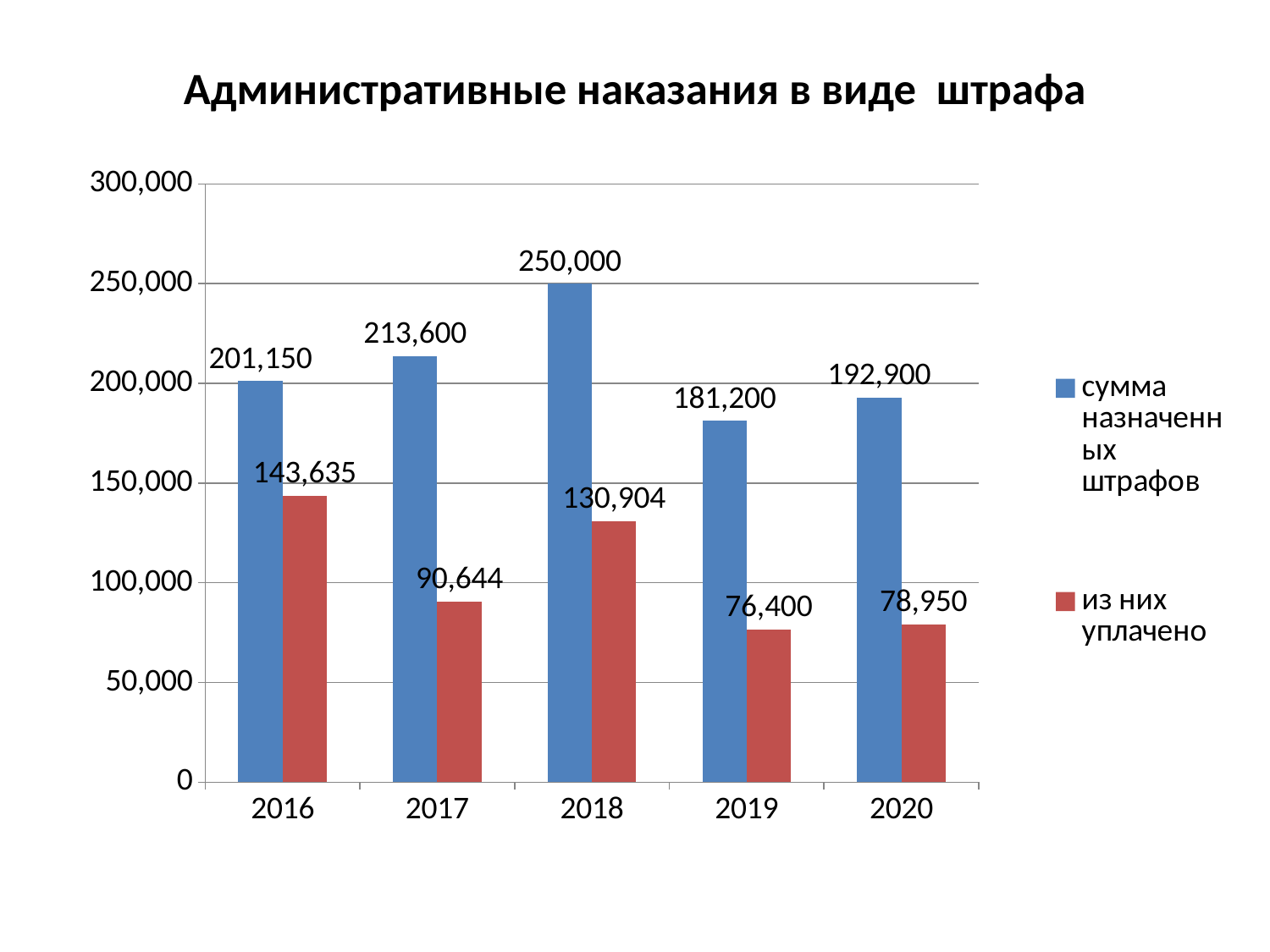

# Административные наказания в виде  штрафа

### Chart

| Category | сумма назначенных штрафов | из них уплачено |
|---|---|---|
| 2016 | 201150.0 | 143635.0 |
| 2017 | 213600.0 | 90644.0 |
| 2018 | 250000.0 | 130904.0 |
| 2019 | 181200.0 | 76400.0 |
| 2020 | 192900.0 | 78950.0 |